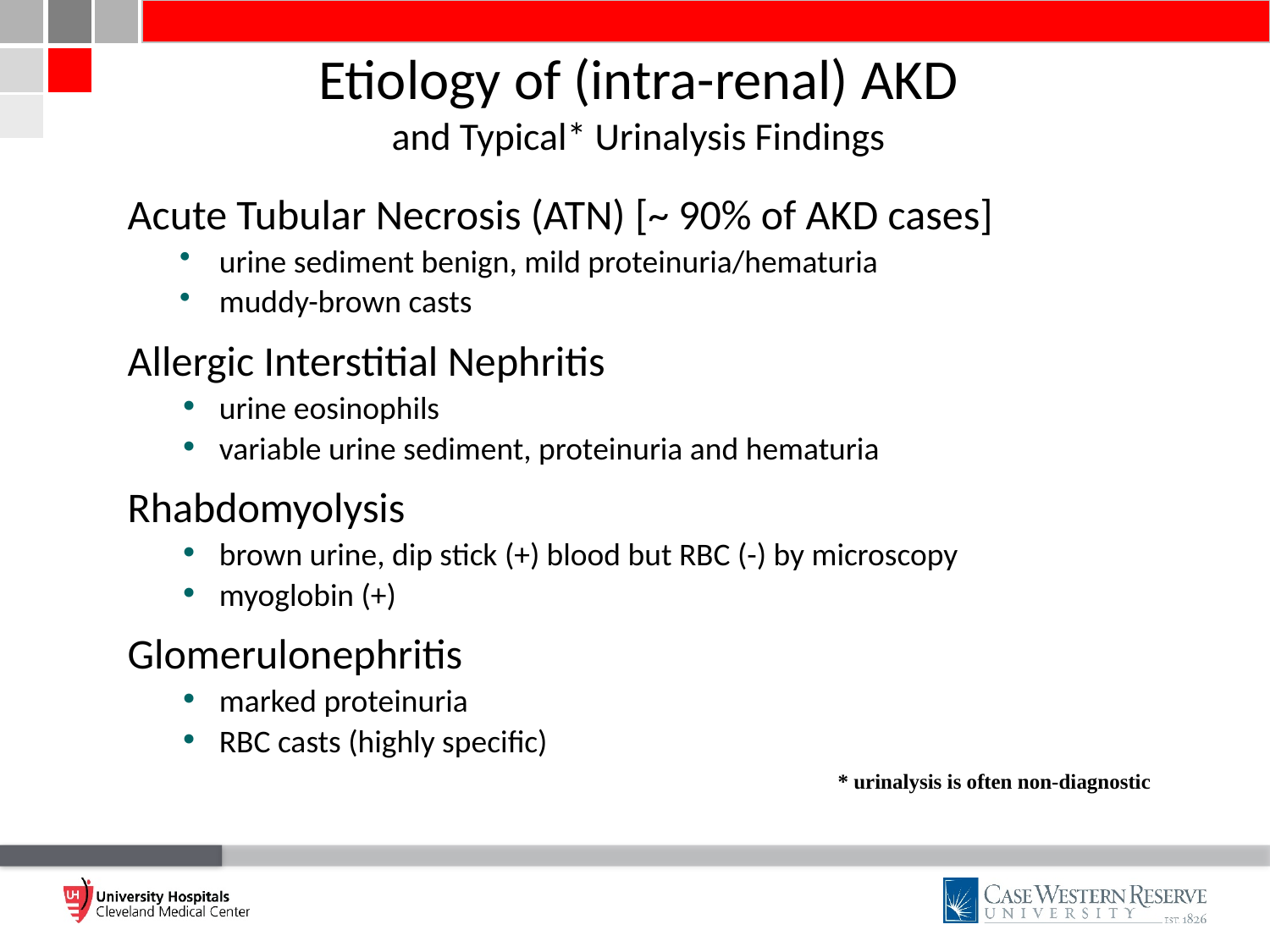

Etiology of (intra-renal) AKD
and Typical* Urinalysis Findings
Acute Tubular Necrosis (ATN) [~ 90% of AKD cases]
urine sediment benign, mild proteinuria/hematuria
muddy-brown casts

Allergic Interstitial Nephritis
urine eosinophils
variable urine sediment, proteinuria and hematuria

Rhabdomyolysis
brown urine, dip stick (+) blood but RBC (-) by microscopy
myoglobin (+)

Glomerulonephritis
marked proteinuria
RBC casts (highly specific)
* urinalysis is often non-diagnostic